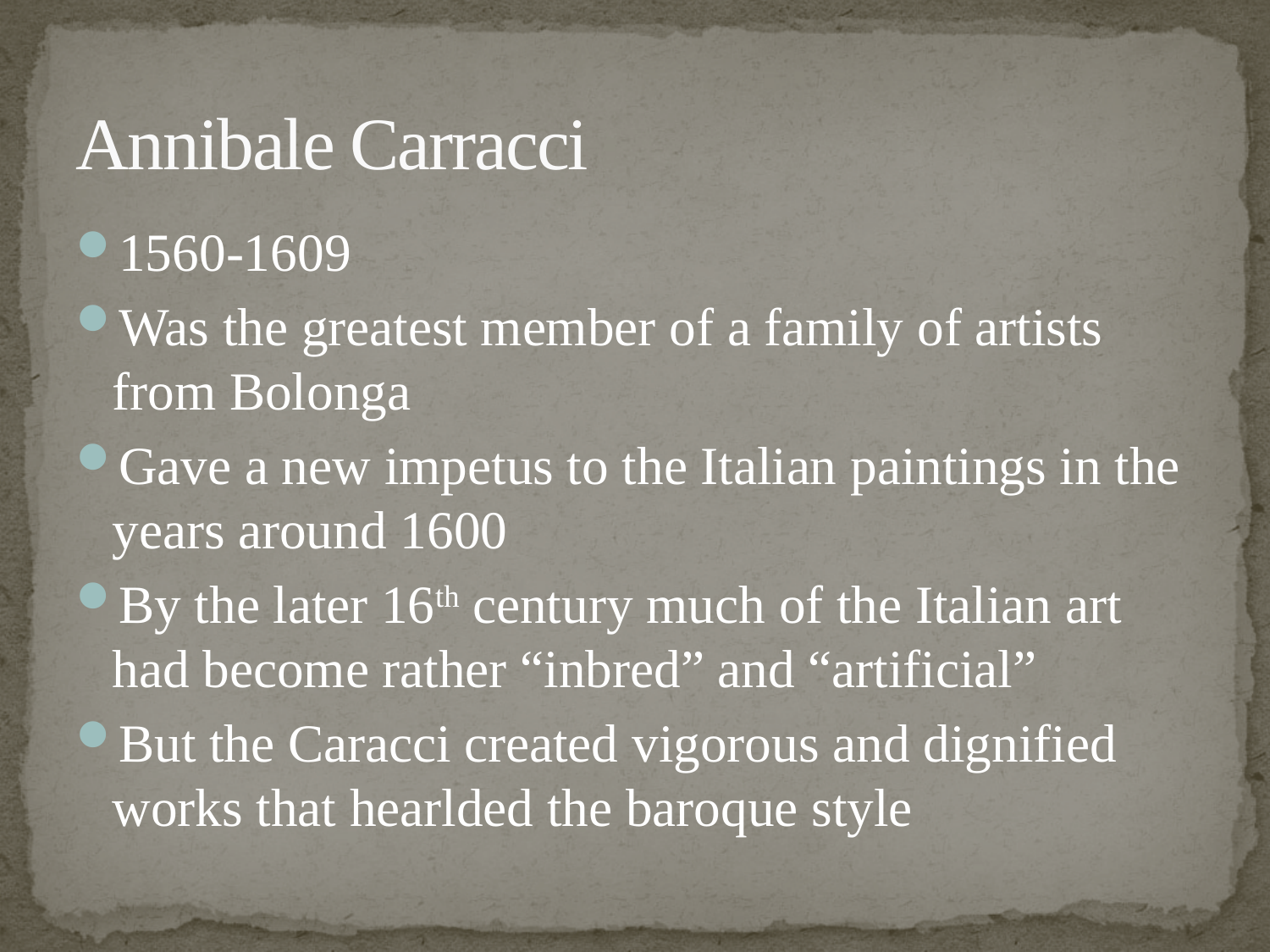

# Annibale Carracci
1560-1609
Was the greatest member of a family of artists from Bolonga
Gave a new impetus to the Italian paintings in the years around 1600
By the later 16th century much of the Italian art had become rather “inbred” and “artificial”
But the Caracci created vigorous and dignified works that hearlded the baroque style